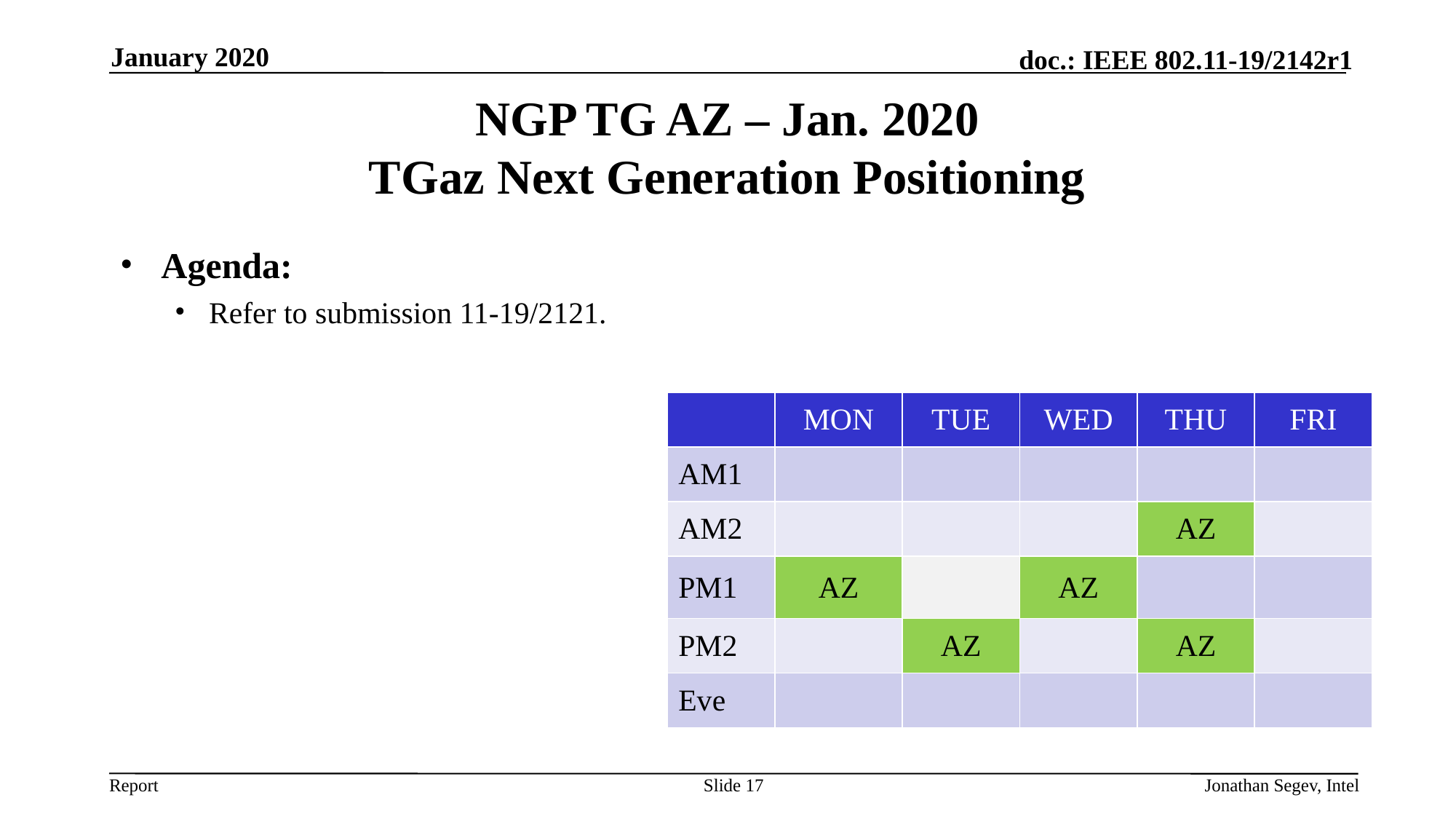

January 2020
# NGP TG AZ – Jan. 2020 TGaz Next Generation Positioning
Agenda:
Refer to submission 11-19/2121.

|  | MON | TUE | WED | THU | FRI |
| --- | --- | --- | --- | --- | --- |
| AM1 |  |  |  |  |  |
| AM2 |  |  |  | AZ |  |
| PM1 | AZ |  | AZ |  |  |
| PM2 |  | AZ |  | AZ |  |
| Eve |  |  |  |  |  |
Slide 17
Jonathan Segev, Intel